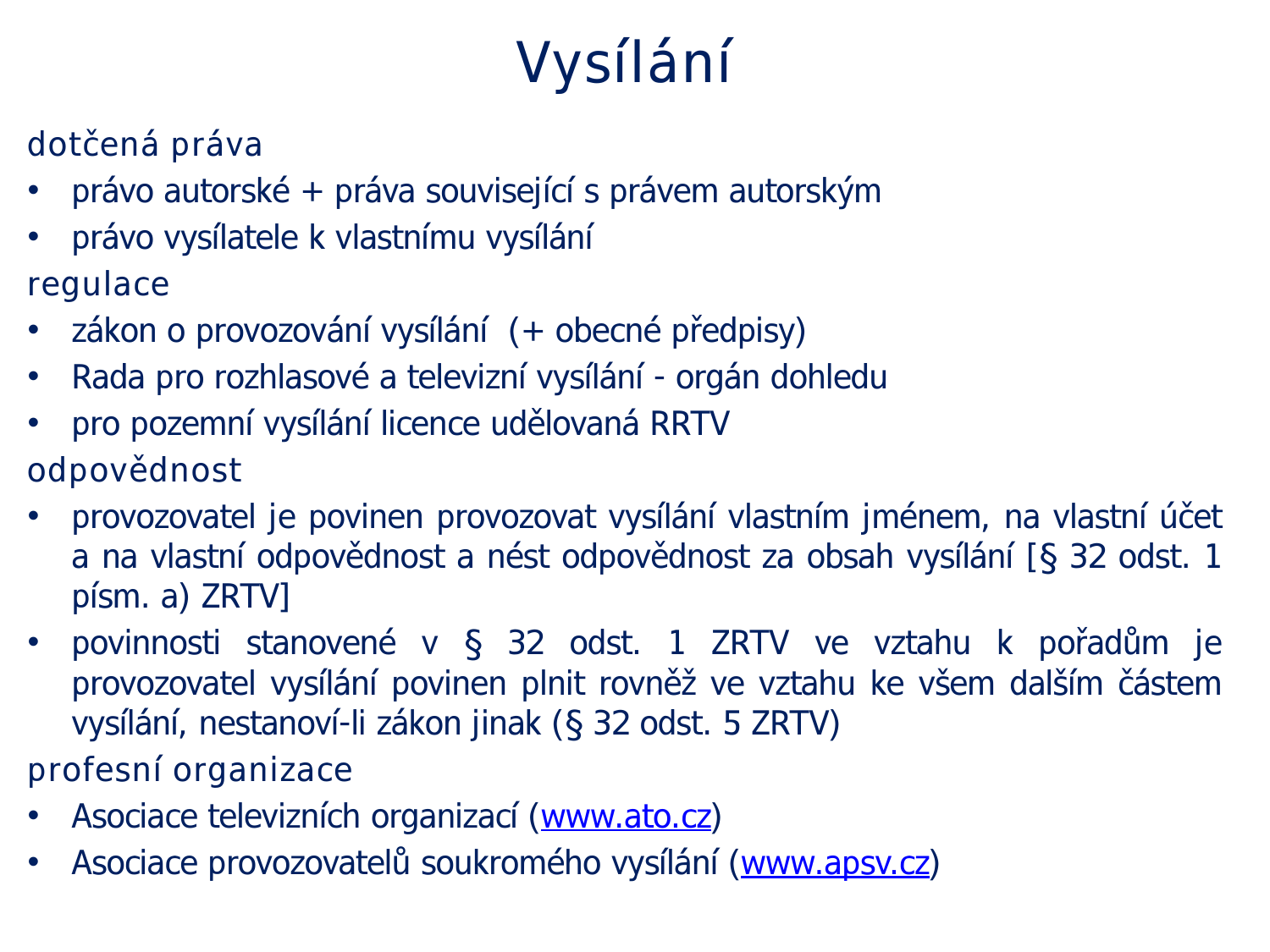

# Vysílání
dotčená práva
právo autorské + práva související s právem autorským
právo vysílatele k vlastnímu vysílání
regulace
zákon o provozování vysílání  (+ obecné předpisy)
Rada pro rozhlasové a televizní vysílání - orgán dohledu
pro pozemní vysílání licence udělovaná RRTV
odpovědnost
provozovatel je povinen provozovat vysílání vlastním jménem, na vlastní účet a na vlastní odpovědnost a nést odpovědnost za obsah vysílání [§ 32 odst. 1 písm. a) ZRTV]
povinnosti stanovené v § 32 odst. 1 ZRTV ve vztahu k pořadům je provozovatel vysílání povinen plnit rovněž ve vztahu ke všem dalším částem vysílání, nestanoví-li zákon jinak (§ 32 odst. 5 ZRTV)
profesní organizace
Asociace televizních organizací (www.ato.cz)
Asociace provozovatelů soukromého vysílání (www.apsv.cz)